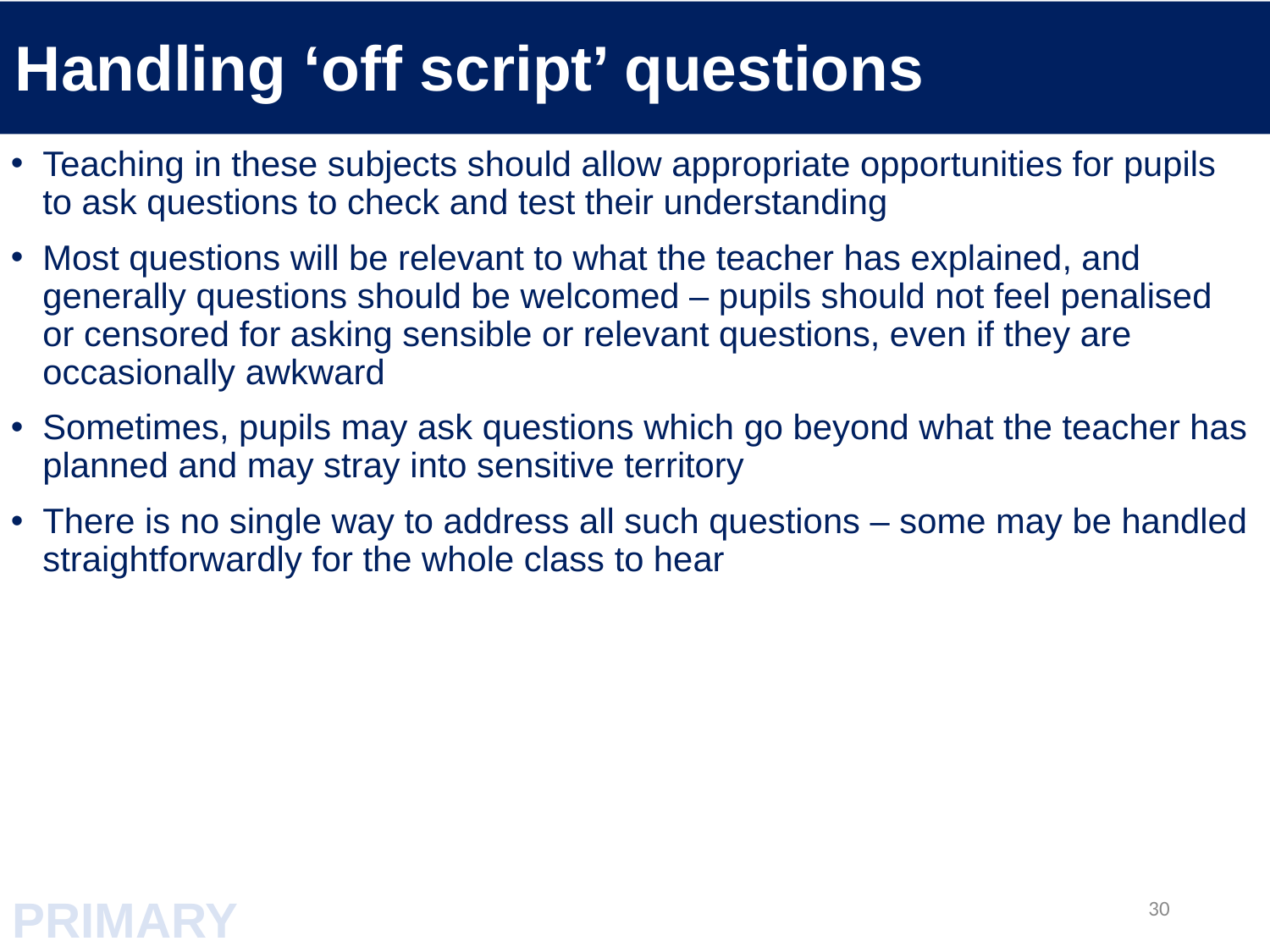

Handling ‘off script’ questions
Teaching in these subjects should allow appropriate opportunities for pupils to ask questions to check and test their understanding
Most questions will be relevant to what the teacher has explained, and generally questions should be welcomed – pupils should not feel penalised or censored for asking sensible or relevant questions, even if they are occasionally awkward
Sometimes, pupils may ask questions which go beyond what the teacher has planned and may stray into sensitive territory
There is no single way to address all such questions – some may be handled straightforwardly for the whole class to hear
PRIMARY
30